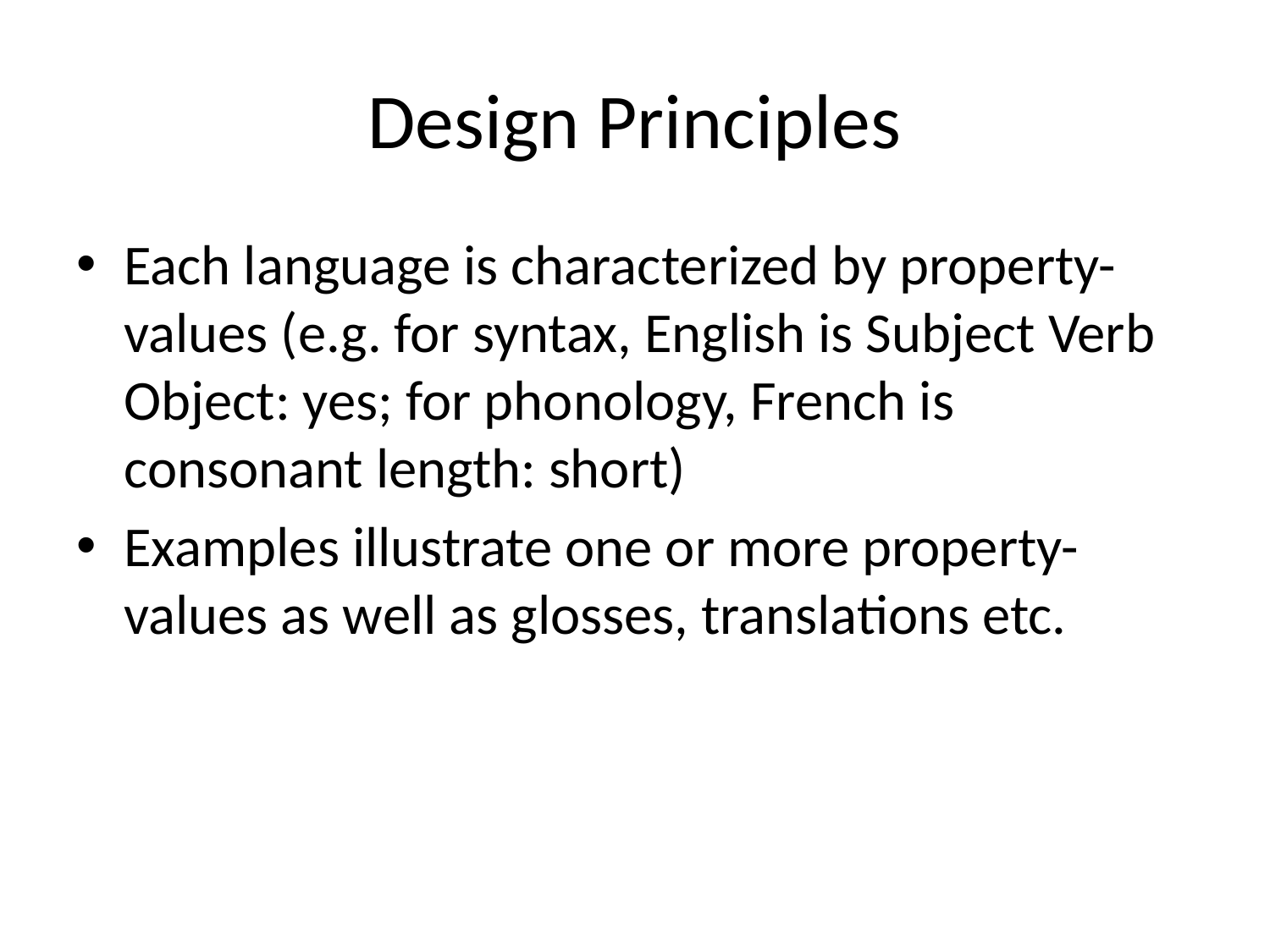

# Design Principles
Each language is characterized by property-values (e.g. for syntax, English is Subject Verb Object: yes; for phonology, French is consonant length: short)
Examples illustrate one or more property-values as well as glosses, translations etc.